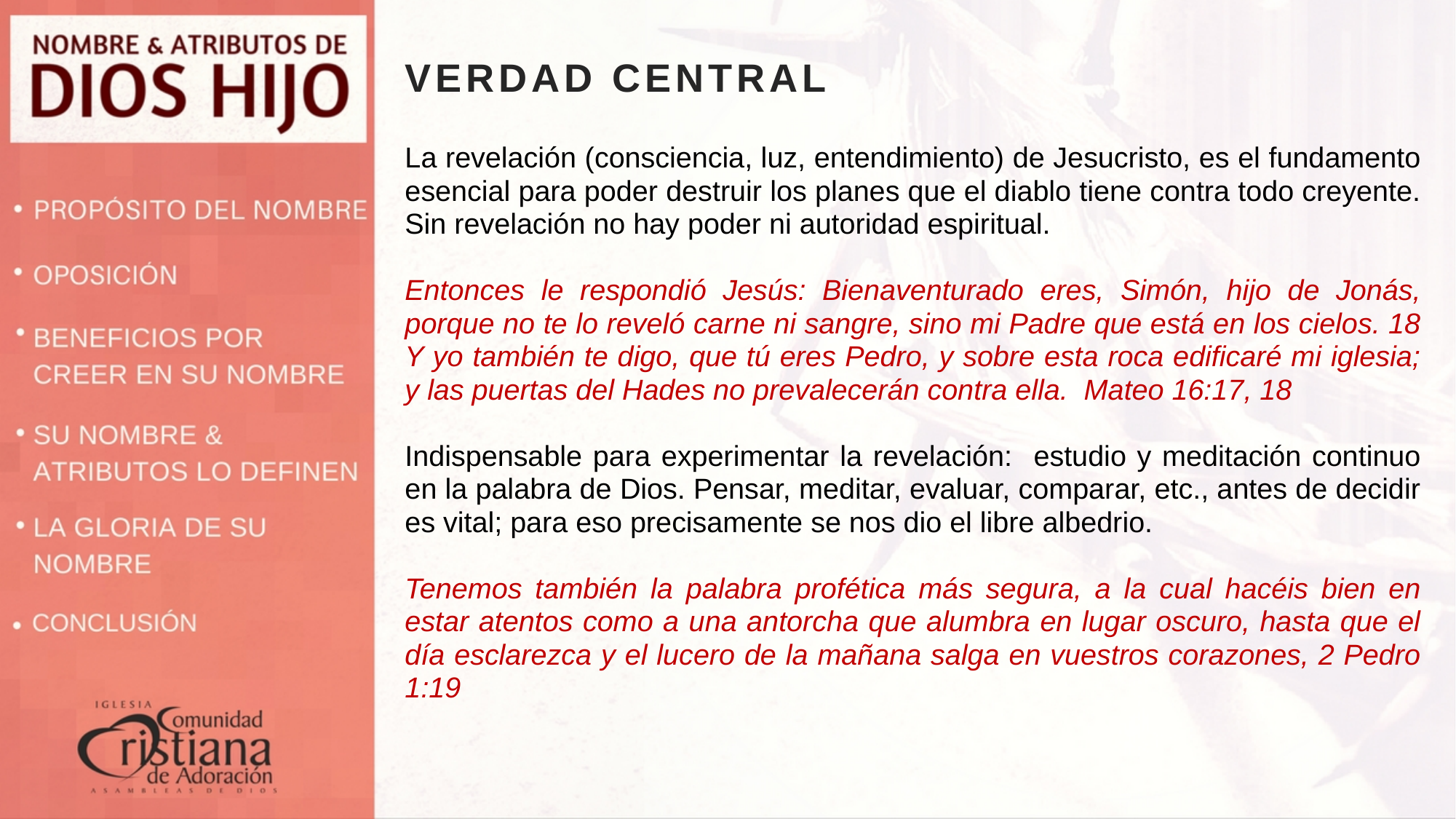

VERDAD CENTRAL
La revelación (consciencia, luz, entendimiento) de Jesucristo, es el fundamento esencial para poder destruir los planes que el diablo tiene contra todo creyente. Sin revelación no hay poder ni autoridad espiritual.

Entonces le respondió Jesús: Bienaventurado eres, Simón, hijo de Jonás, porque no te lo reveló carne ni sangre, sino mi Padre que está en los cielos. 18 Y yo también te digo, que tú eres Pedro, y sobre esta roca edificaré mi iglesia; y las puertas del Hades no prevalecerán contra ella.  Mateo 16:17, 18

Indispensable para experimentar la revelación:  estudio y meditación continuo en la palabra de Dios. Pensar, meditar, evaluar, comparar, etc., antes de decidir es vital; para eso precisamente se nos dio el libre albedrio.

Tenemos también la palabra profética más segura, a la cual hacéis bien en estar atentos como a una antorcha que alumbra en lugar oscuro, hasta que el día esclarezca y el lucero de la mañana salga en vuestros corazones, 2 Pedro 1:19